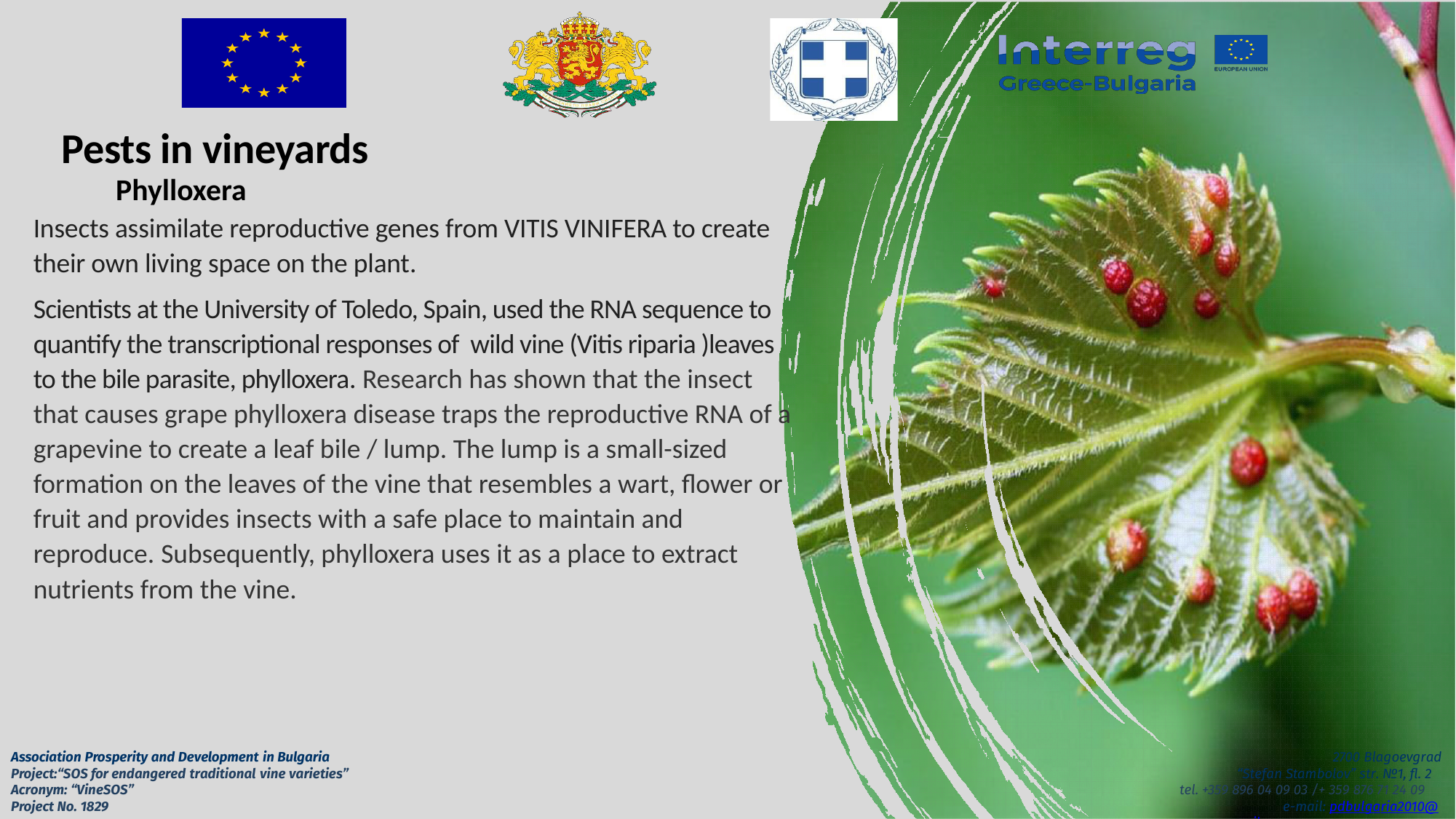

Pests in vineyards
Phylloxera
Insects assimilate reproductive genes from VITIS VINIFERA to create their own living space on the plant.
Scientists at the University of Toledo, Spain, used the RNA sequence to quantify the transcriptional responses of  wild vine (Vitis riparia )leaves to the bile parasite, phylloxera. Research has shown that the insect that causes grape phylloxera disease traps the reproductive RNA of a grapevine to create a leaf bile / lump. The lump is a small-sized formation on the leaves of the vine that resembles a wart, flower or fruit and provides insects with a safe place to maintain and reproduce. Subsequently, phylloxera uses it as a place to extract nutrients from the vine.
Association Prosperity and Development in Bulgaria Project:“SOS for endangered traditional vine varieties” Acronym: “VineSOS”
Project No. 1829
2700 Blagoevgrad
“Stefan Stambolov” str. №1, fl. 2 tel. +359 896 04 09 03 /+ 359 876 71 24 09
e-mail: pdbulgaria2010@gmail.com